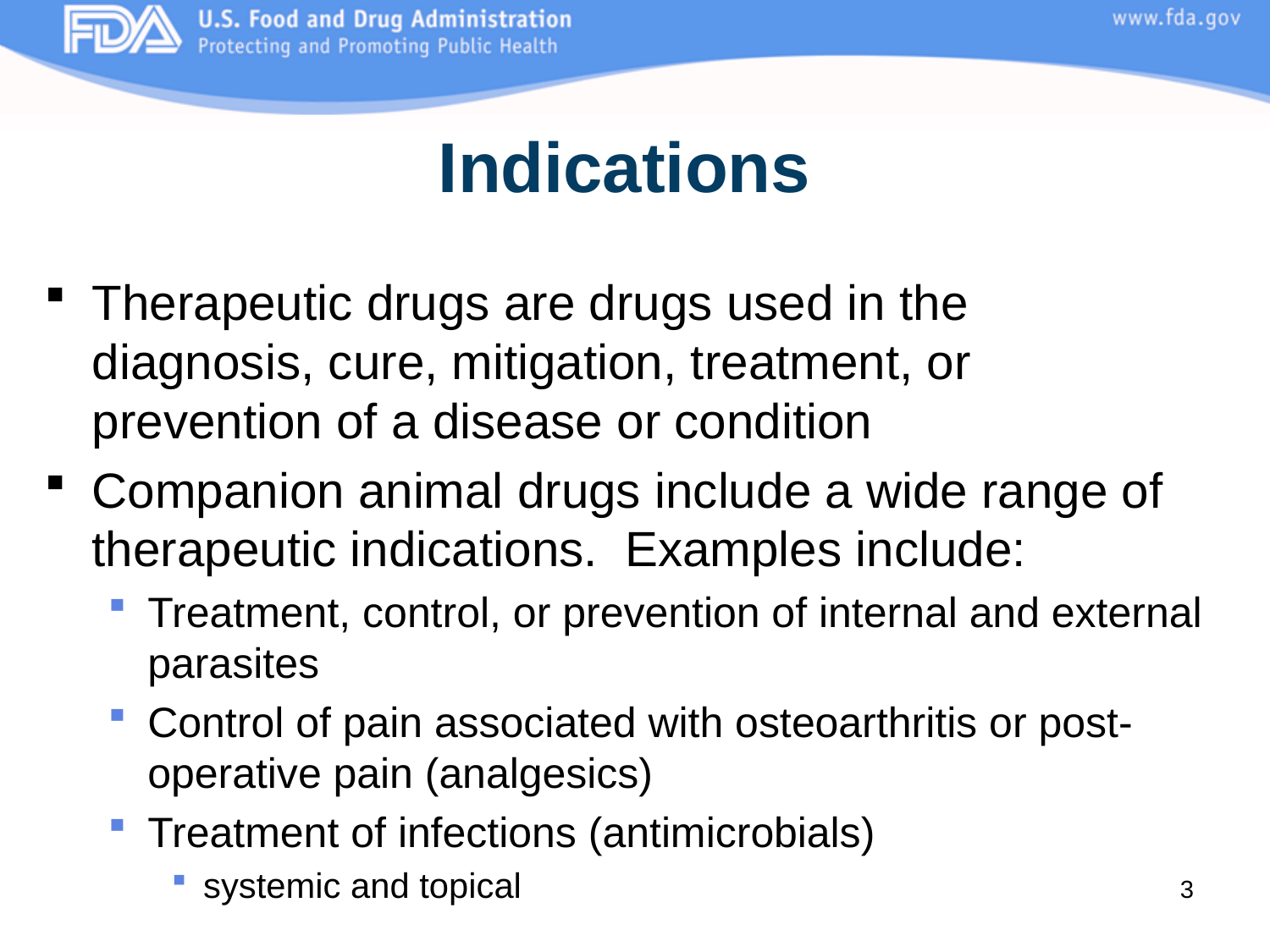

# Indications
Therapeutic drugs are drugs used in the diagnosis, cure, mitigation, treatment, or prevention of a disease or condition
Companion animal drugs include a wide range of therapeutic indications.  Examples include:
Treatment, control, or prevention of internal and external parasites
Control of pain associated with osteoarthritis or post-operative pain (analgesics)
Treatment of infections (antimicrobials)
systemic and topical
3